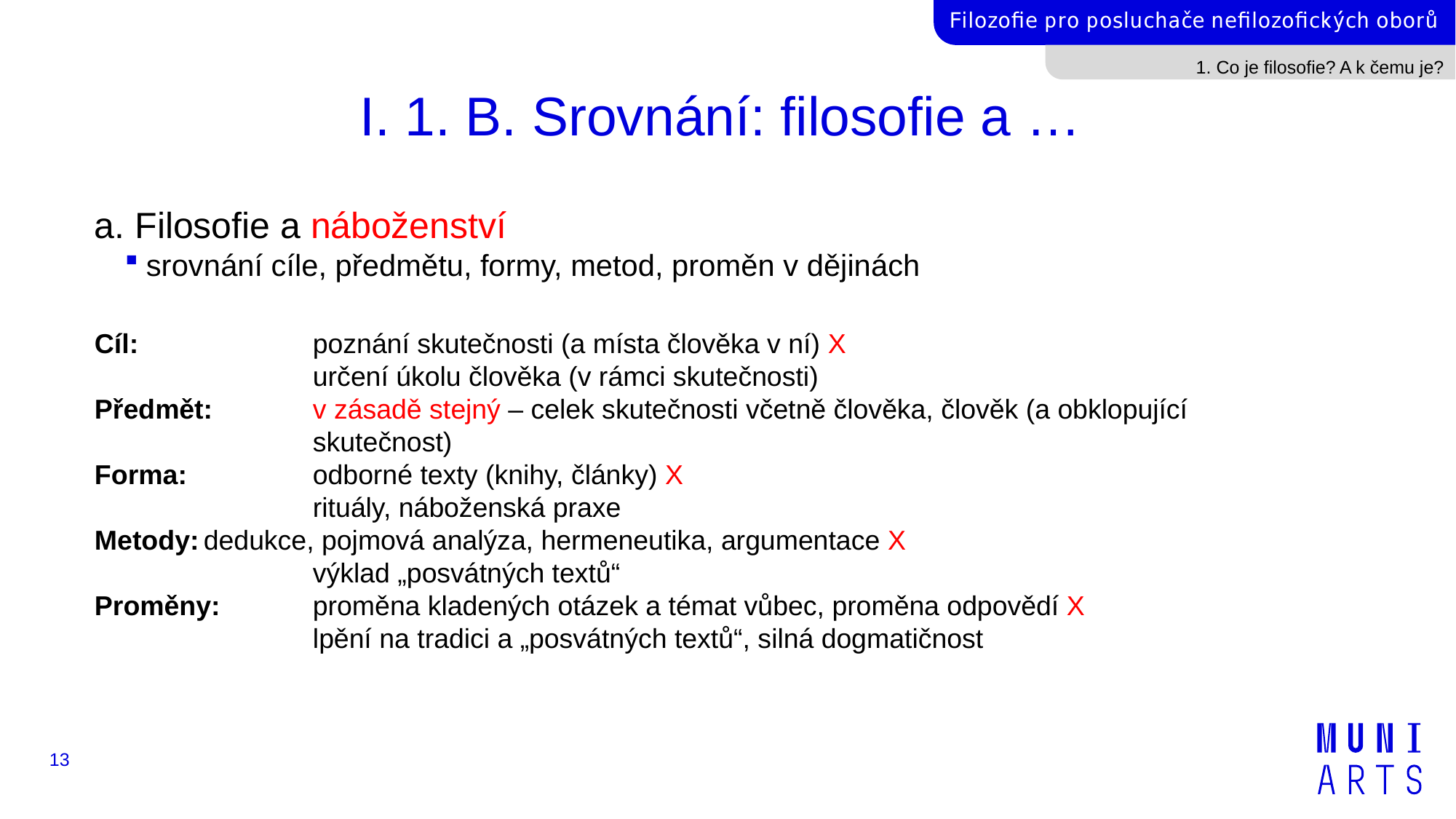

1. Co je filosofie? A k čemu je?
# I. 1. B. Srovnání: filosofie a …
a. Filosofie a náboženství
srovnání cíle, předmětu, formy, metod, proměn v dějinách

Cíl:		poznání skutečnosti (a místa člověka v ní) X
		určení úkolu člověka (v rámci skutečnosti)
Předmět:	v zásadě stejný – celek skutečnosti včetně člověka, člověk (a obklopující 			skutečnost)
Forma:		odborné texty (knihy, články) X
		rituály, náboženská praxe
Metody:	dedukce, pojmová analýza, hermeneutika, argumentace X
		výklad „posvátných textů“
Proměny:	proměna kladených otázek a témat vůbec, proměna odpovědí X
		lpění na tradici a „posvátných textů“, silná dogmatičnost

13